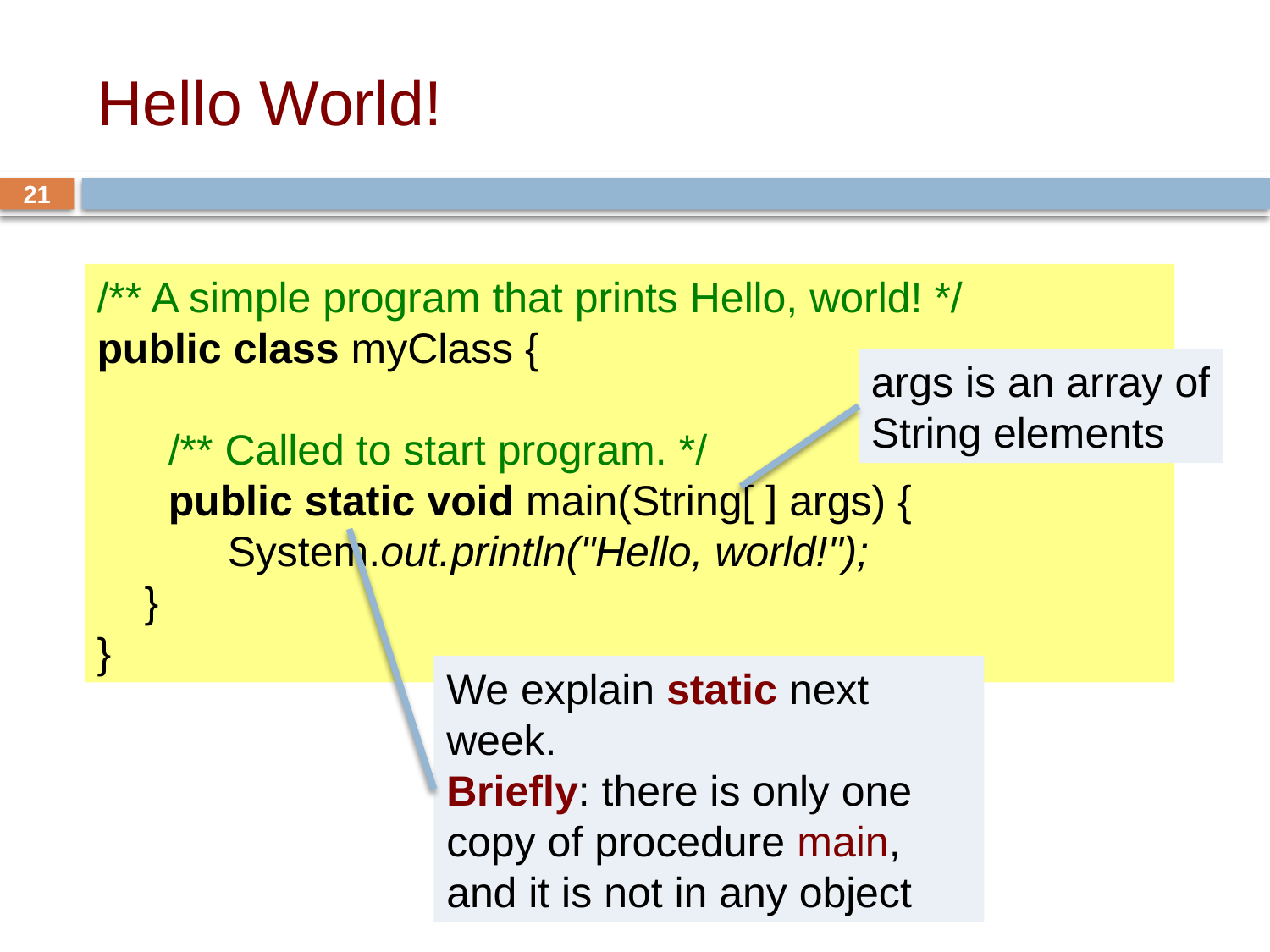

# Hello World!
21
/** A simple program that prints Hello, world! */
public class myClass {

      /** Called to start program. */
      public static void main(String[ ] args) {
           System.out.println("Hello, world!");
    }
}
args is an array of
String elements
We explain static next week.
Briefly: there is only one copy of procedure main, and it is not in any object